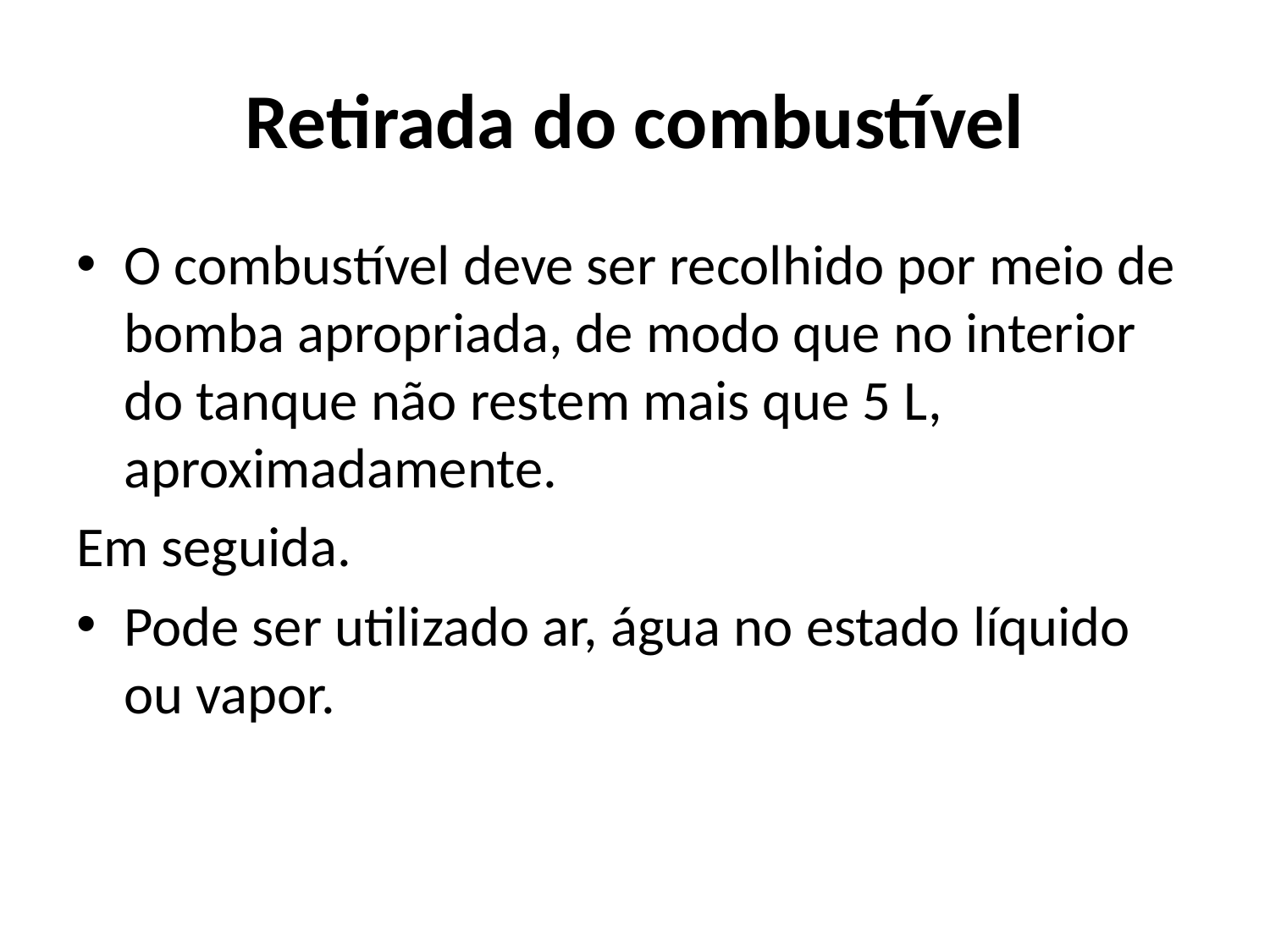

# Retirada do combustível
O combustível deve ser recolhido por meio de bomba apropriada, de modo que no interior do tanque não restem mais que 5 L, aproximadamente.
Em seguida.
Pode ser utilizado ar, água no estado líquido ou vapor.